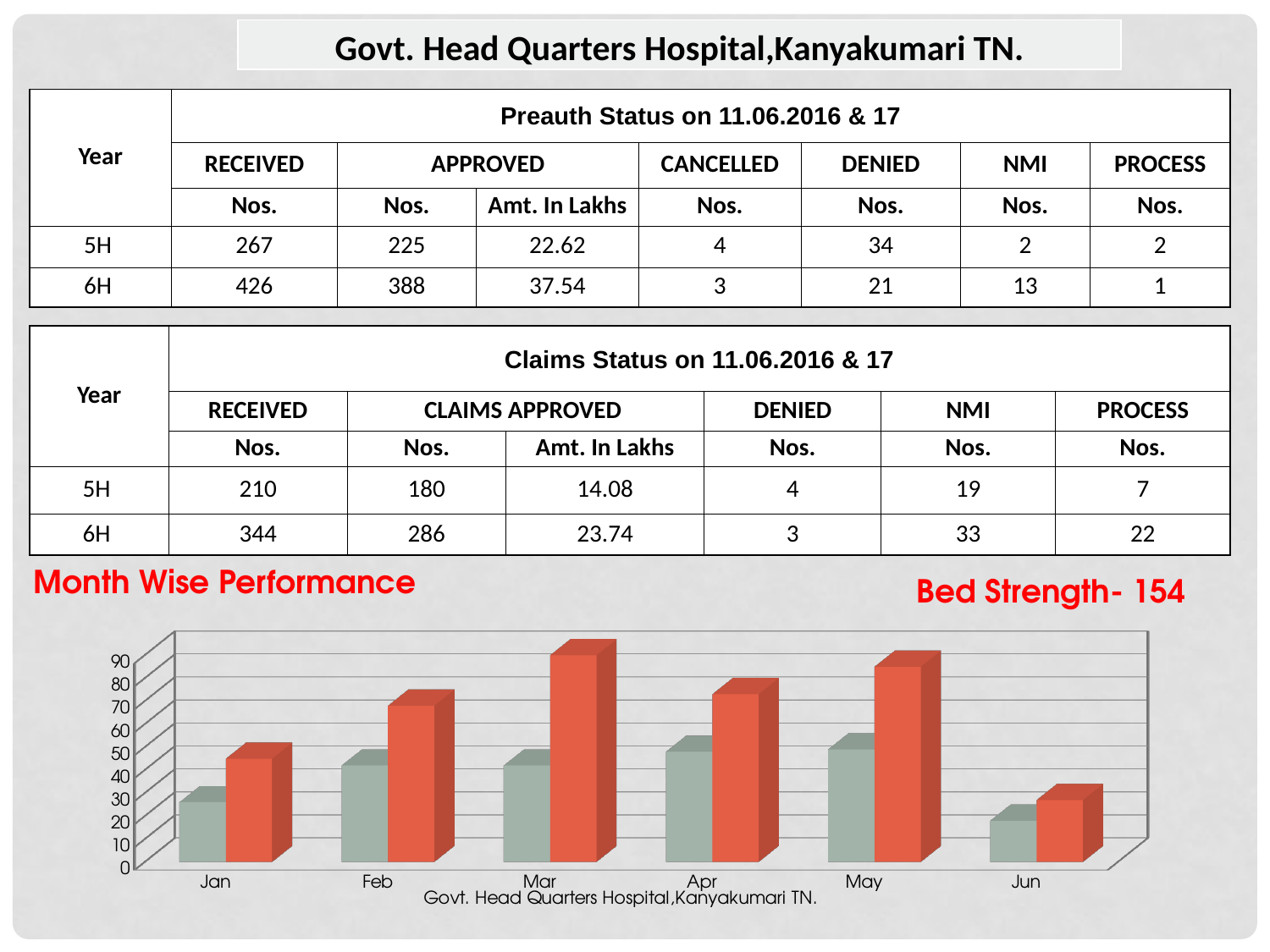

| Govt. Head Quarters Hospital,Kanyakumari TN. |
| --- |
| Year | Preauth Status on 11.06.2016 & 17 |  |  |  |  |  |  |
| --- | --- | --- | --- | --- | --- | --- | --- |
|  | RECEIVED | APPROVED |  | CANCELLED | DENIED | NMI | PROCESS |
|  | Nos. | Nos. | Amt. In Lakhs | Nos. | Nos. | Nos. | Nos. |
| 5H | 267 | 225 | 22.62 | 4 | 34 | 2 | 2 |
| 6H | 426 | 388 | 37.54 | 3 | 21 | 13 | 1 |
| Year | Claims Status on 11.06.2016 & 17 |  |  |  |  |  |
| --- | --- | --- | --- | --- | --- | --- |
|  | RECEIVED | CLAIMS APPROVED |  | DENIED | NMI | PROCESS |
|  | Nos. | Nos. | Amt. In Lakhs | Nos. | Nos. | Nos. |
| 5H | 210 | 180 | 14.08 | 4 | 19 | 7 |
| 6H | 344 | 286 | 23.74 | 3 | 33 | 22 |
Month Wise Performance
Bed Strength- 154

[unsupported chart]